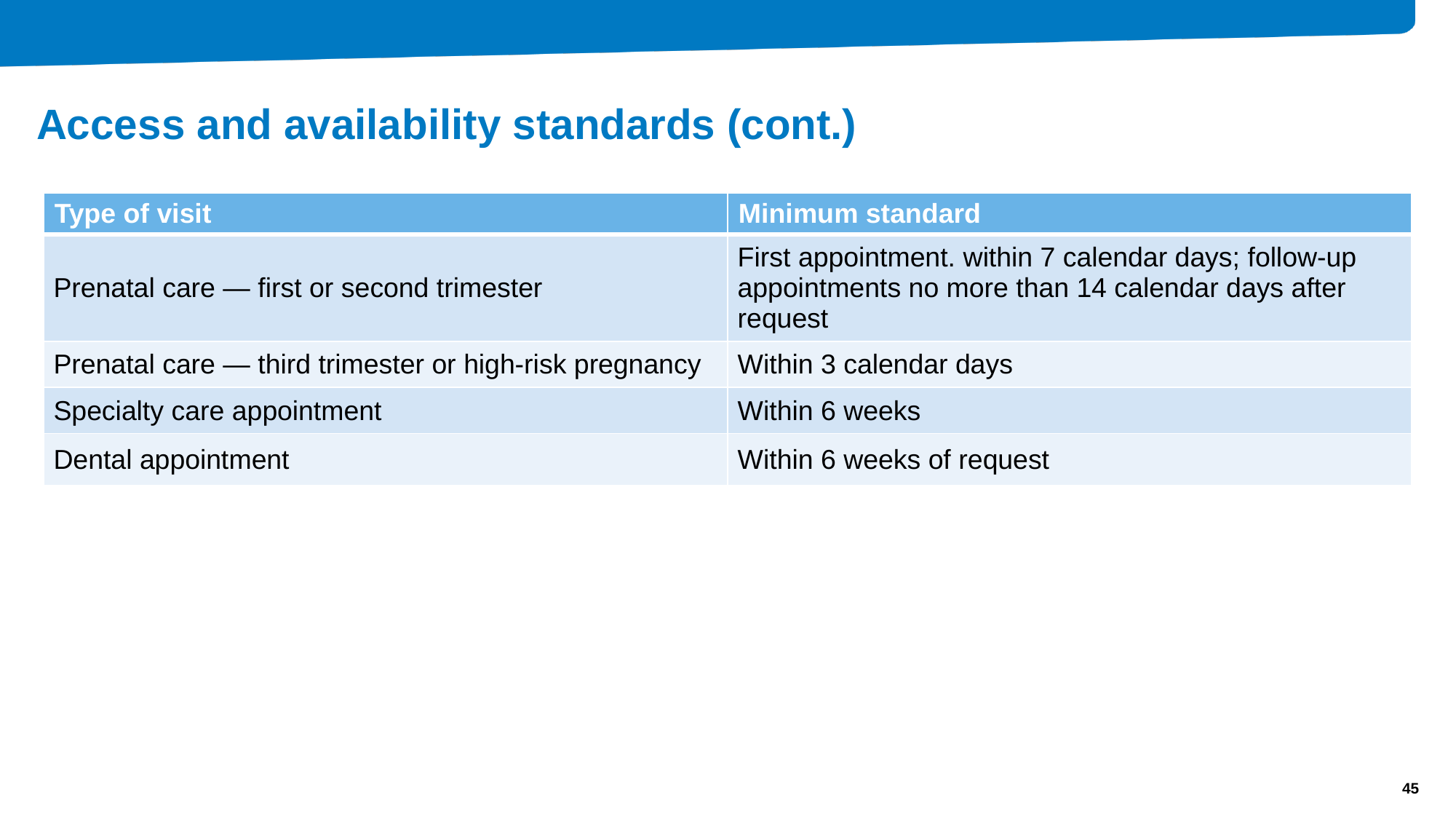

# Access and availability standards (cont.)
| Type of visit | Minimum standard |
| --- | --- |
| Prenatal care — first or second trimester | First appointment. within 7 calendar days; follow-up appointments no more than 14 calendar days after request |
| Prenatal care — third trimester or high-risk pregnancy | Within 3 calendar days |
| Specialty care appointment | Within 6 weeks |
| Dental appointment | Within 6 weeks of request |
45